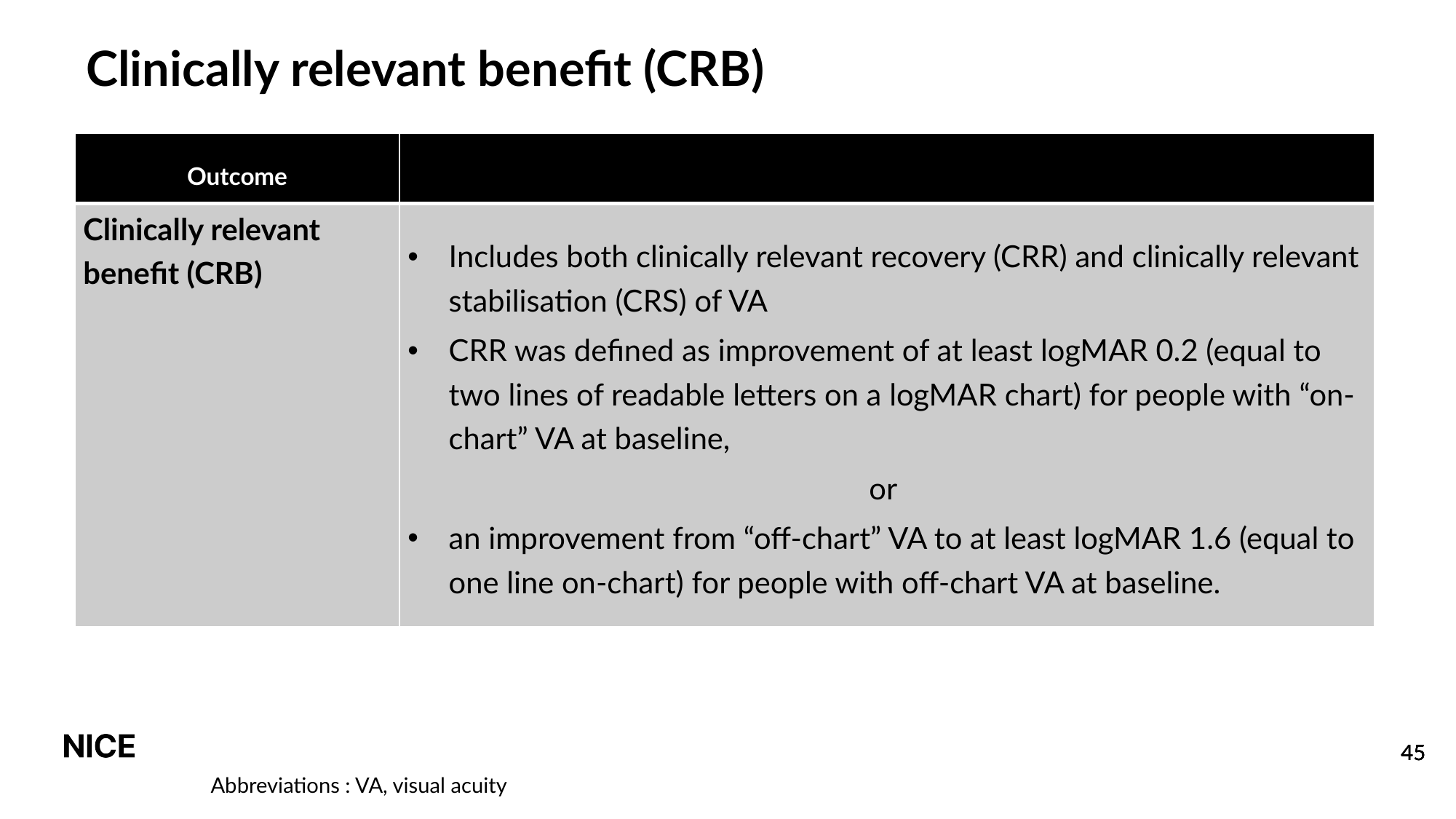

Clinically relevant benefit (CRB)
| Outcome |  |
| --- | --- |
| Clinically relevant benefit (CRB) | Includes both clinically relevant recovery (CRR) and clinically relevant stabilisation (CRS) of VA CRR was defined as improvement of at least logMAR 0.2 (equal to two lines of readable letters on a logMAR chart) for people with “on-chart” VA at baseline, or an improvement from “off-chart” VA to at least logMAR 1.6 (equal to one line on-chart) for people with off-chart VA at baseline. |
Abbreviations : VA, visual acuity